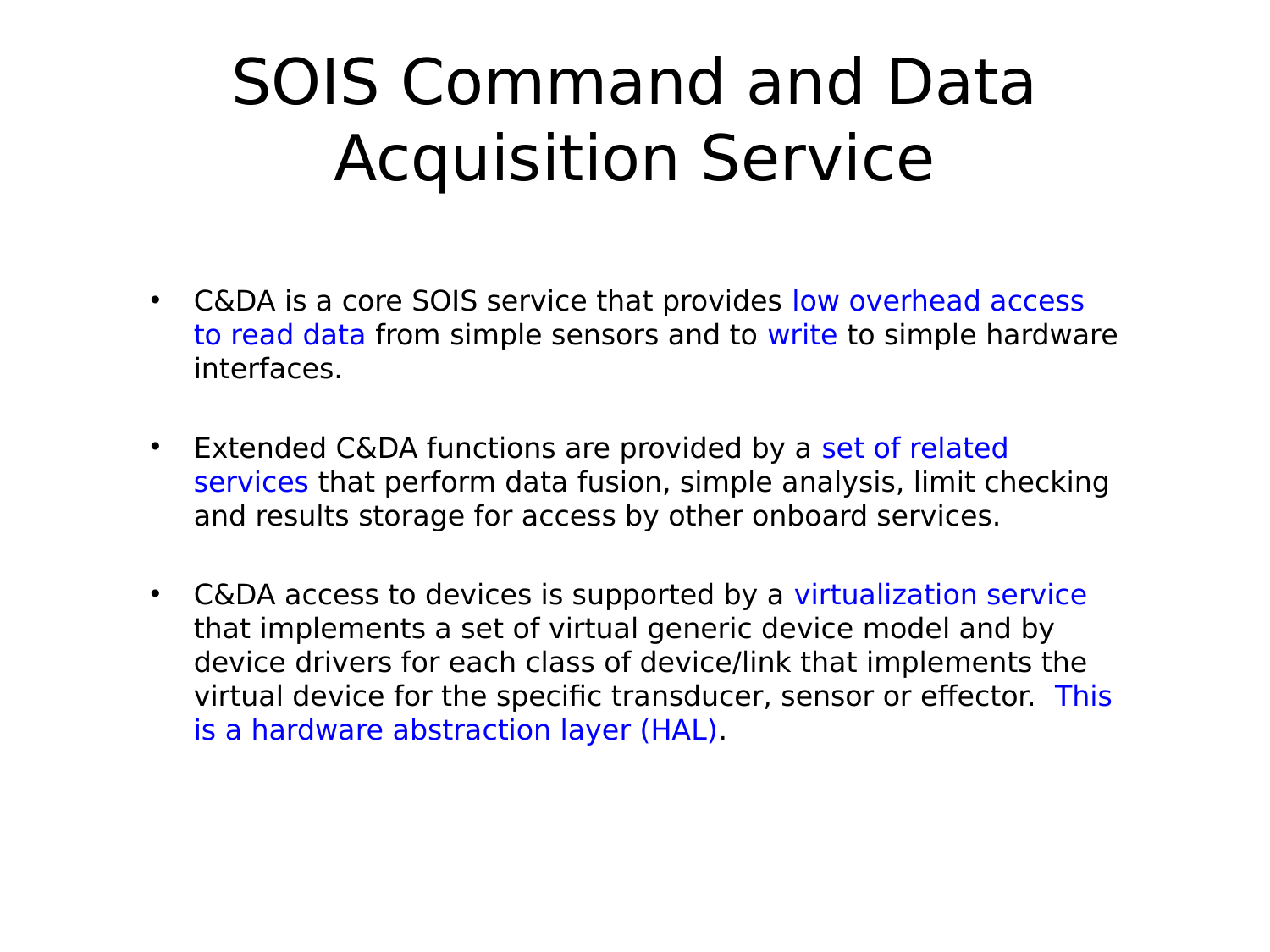

# SOIS Command and Data Acquisition Service
C&DA is a core SOIS service that provides low overhead access to read data from simple sensors and to write to simple hardware interfaces.

Extended C&DA functions are provided by a set of related services that perform data fusion, simple analysis, limit checking and results storage for access by other onboard services.

C&DA access to devices is supported by a virtualization service that implements a set of virtual generic device model and by device drivers for each class of device/link that implements the virtual device for the specific transducer, sensor or effector.  This is a hardware abstraction layer (HAL).